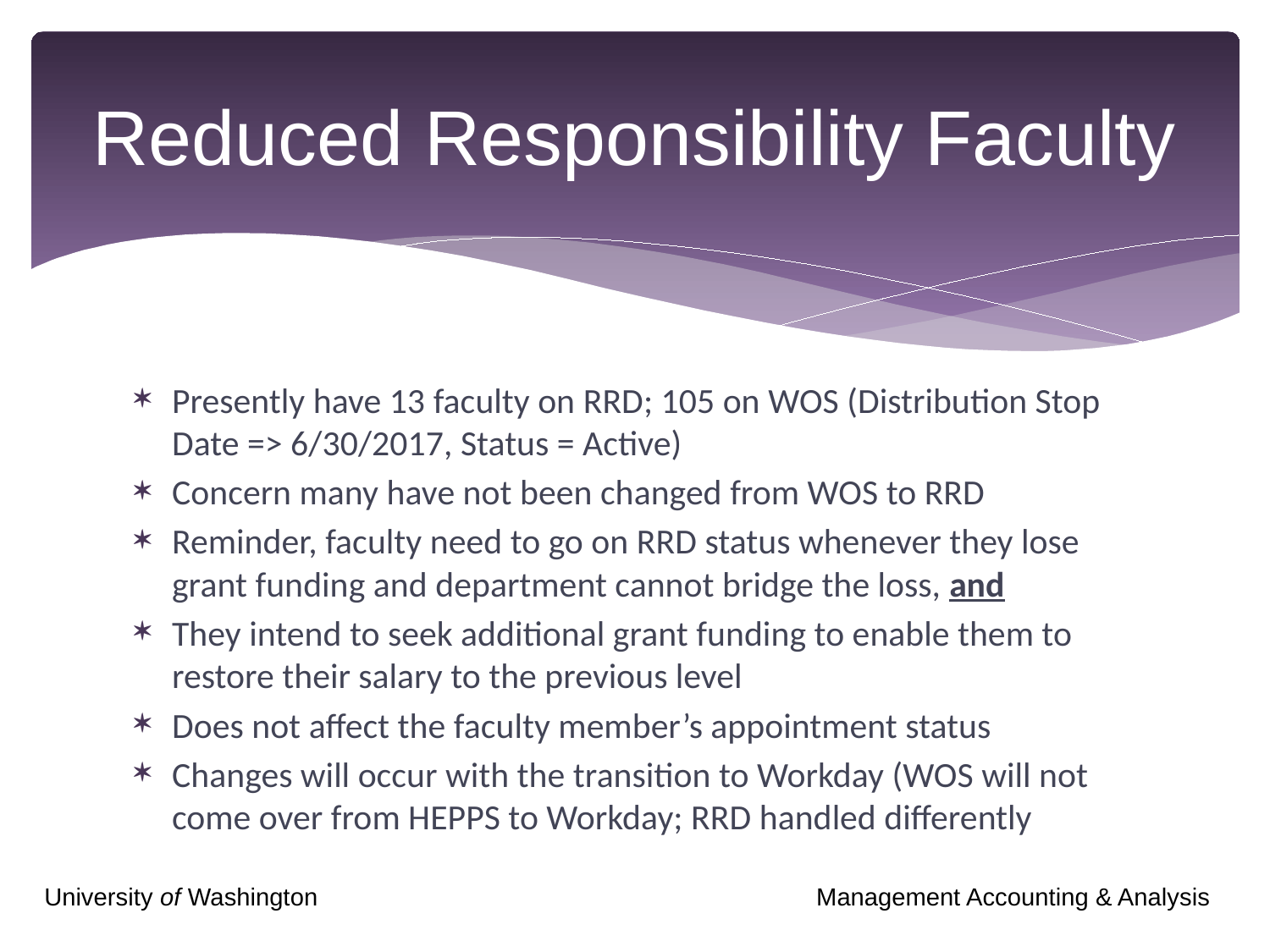

# Reduced Responsibility Faculty
Presently have 13 faculty on RRD; 105 on WOS (Distribution Stop Date => 6/30/2017, Status = Active)
Concern many have not been changed from WOS to RRD
Reminder, faculty need to go on RRD status whenever they lose grant funding and department cannot bridge the loss, and
They intend to seek additional grant funding to enable them to restore their salary to the previous level
Does not affect the faculty member’s appointment status
Changes will occur with the transition to Workday (WOS will not come over from HEPPS to Workday; RRD handled differently
University of Washington	 Management Accounting & Analysis